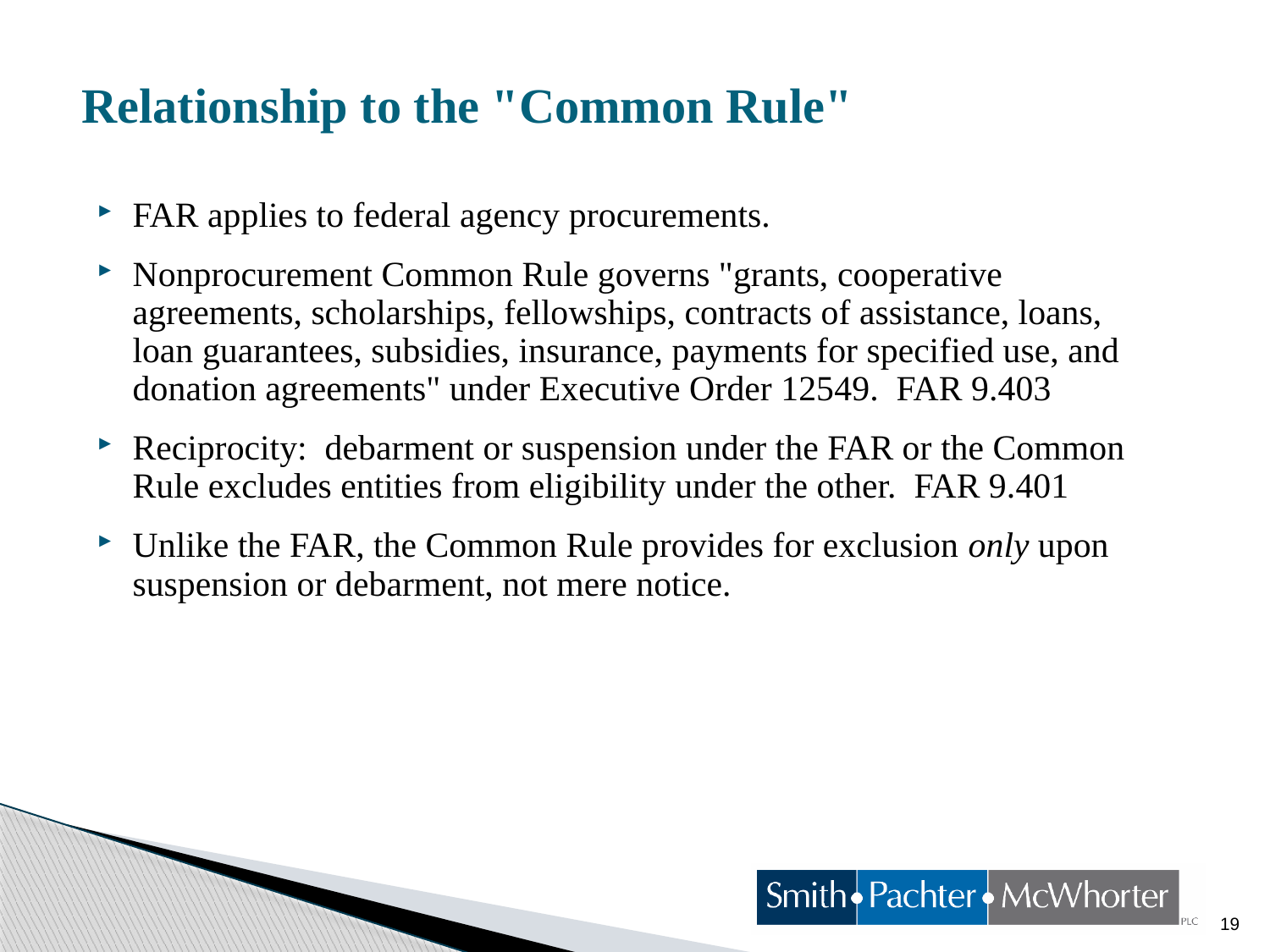

# Relationship to the "Common Rule"

FAR applies to federal agency procurements.
Nonprocurement Common Rule governs "grants, cooperative agreements, scholarships, fellowships, contracts of assistance, loans, loan guarantees, subsidies, insurance, payments for specified use, and donation agreements" under Executive Order 12549.  FAR 9.403
Reciprocity:  debarment or suspension under the FAR or the Common Rule excludes entities from eligibility under the other.  FAR 9.401
Unlike the FAR, the Common Rule provides for exclusion only upon suspension or debarment, not mere notice.

19